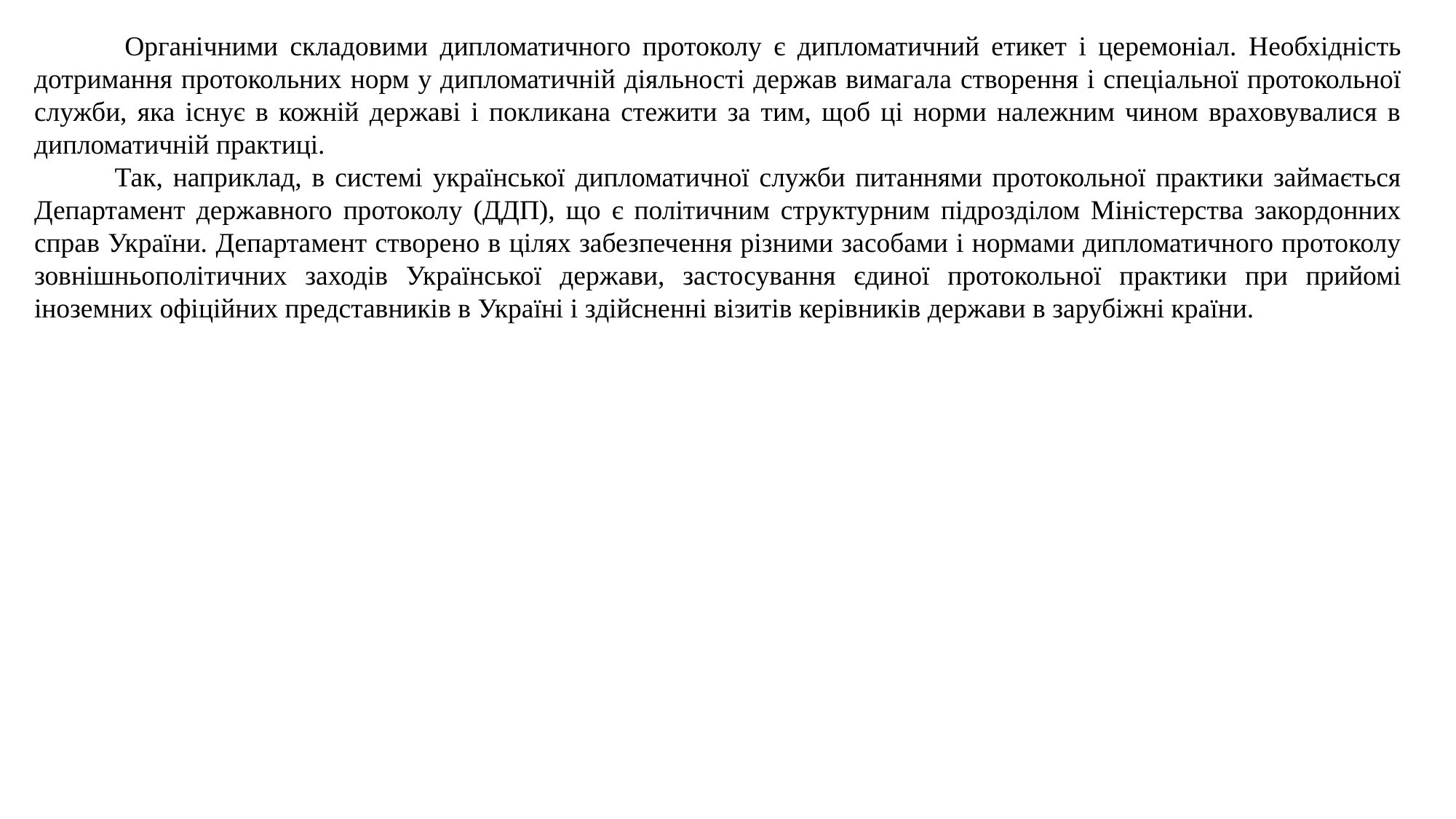

Органічними складовими дипломатичного протоколу є дипломатичний етикет і церемоніал. Необхідність дотримання протокольних норм у дипломатичній діяльності держав вимагала створення і спеціальної протокольної служби, яка існує в кожній державі і покликана стежити за тим, щоб ці норми належним чином враховувалися в дипломатичній практиці.
        Так, наприклад, в системі української дипломатичної служби питаннями протокольної практики займається Департамент державного протоколу (ДДП), що є політичним структурним підрозділом Міністерства закордонних справ України. Департамент створено в цілях забезпечення різними засобами і нормами дипломатичного протоколу зовнішньополітичних заходів Української держави, застосування єдиної протокольної практики при прийомі іноземних офіційних представників в Україні і здійсненні візитів керівників держави в зарубіжні країни.